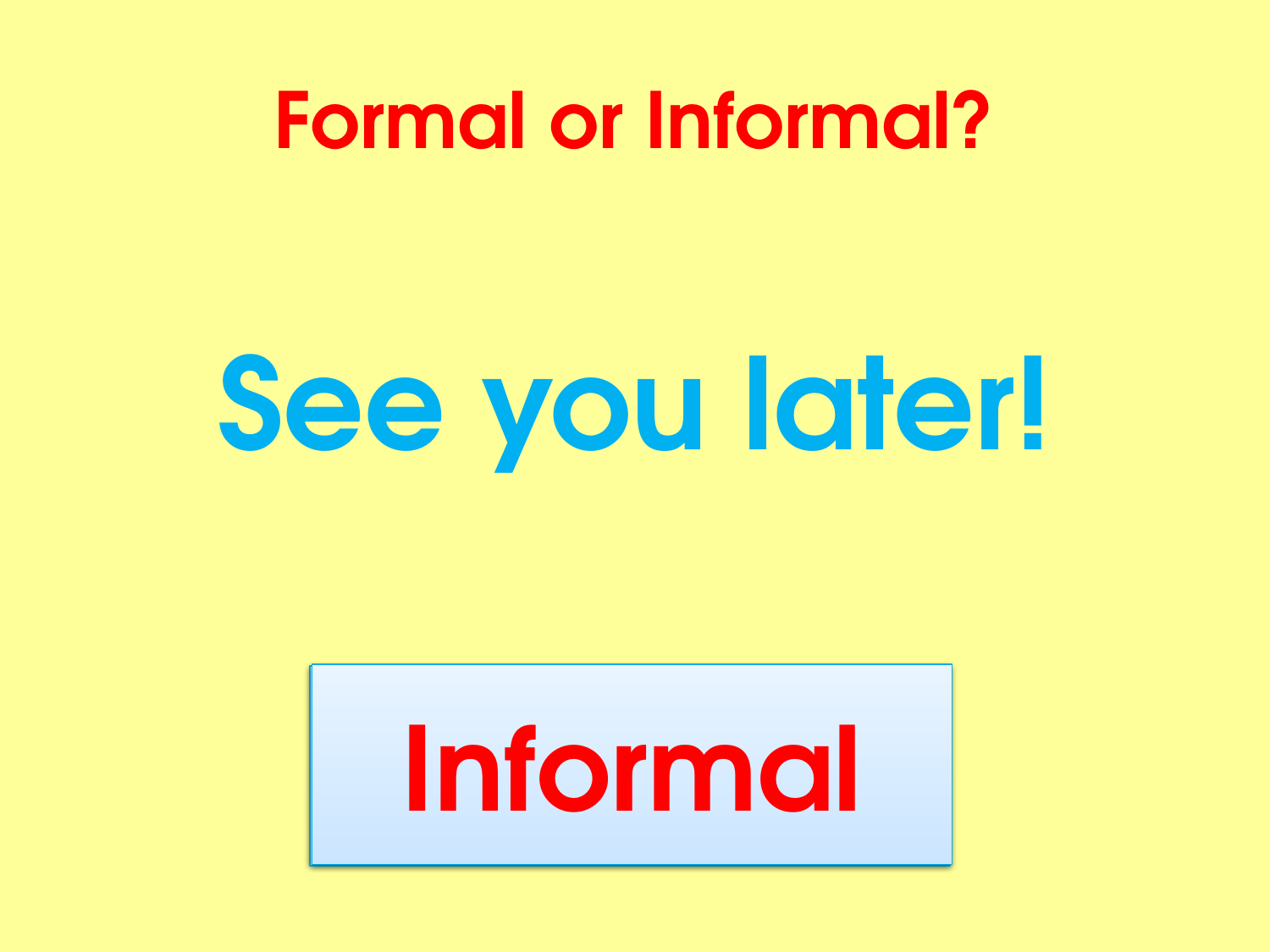

# Formal or Informal?
See you later!
Informal
?